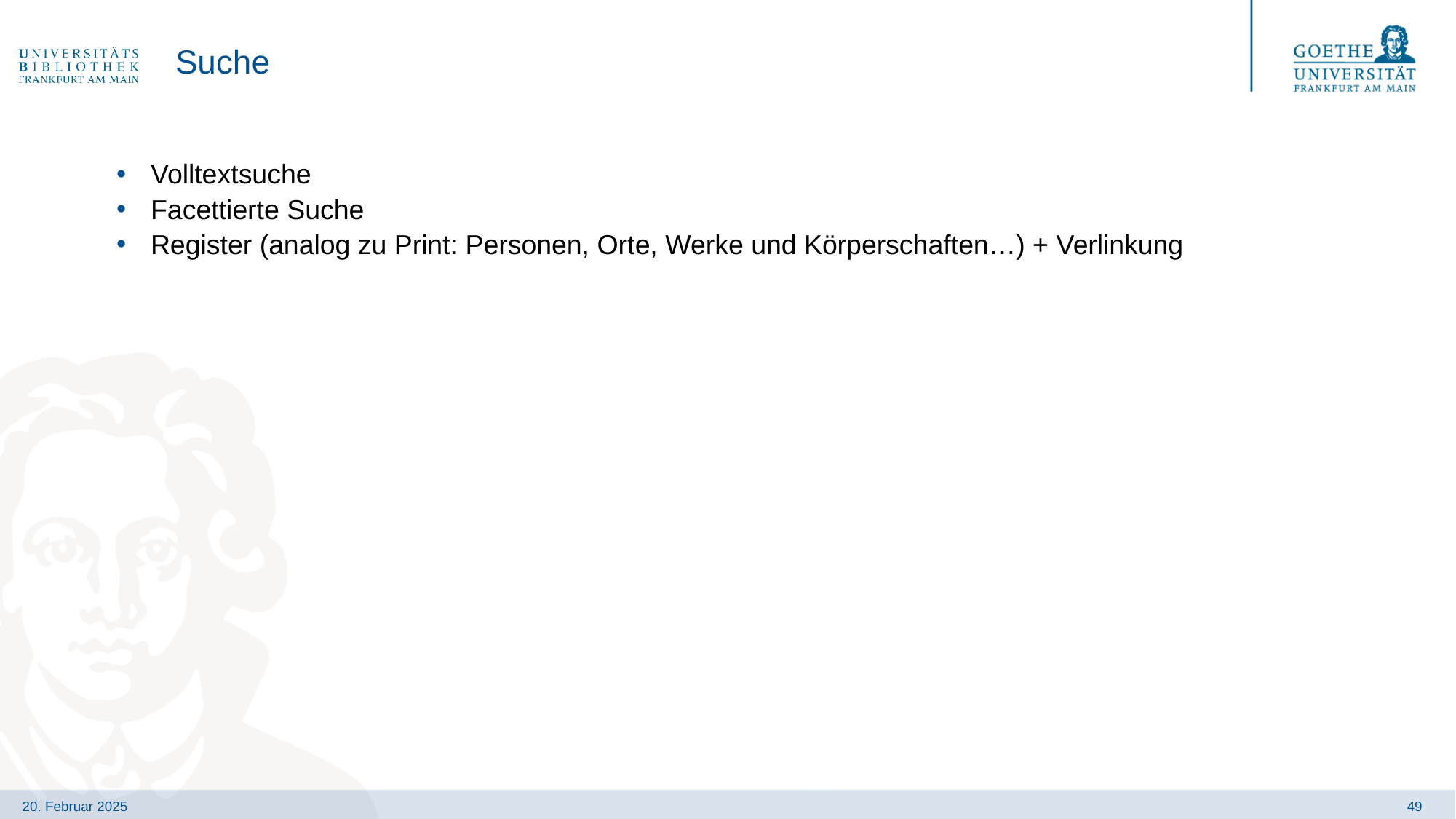

# Suche
Volltextsuche
Facettierte Suche
Register (analog zu Print: Personen, Orte, Werke und Körperschaften…) + Verlinkung

49